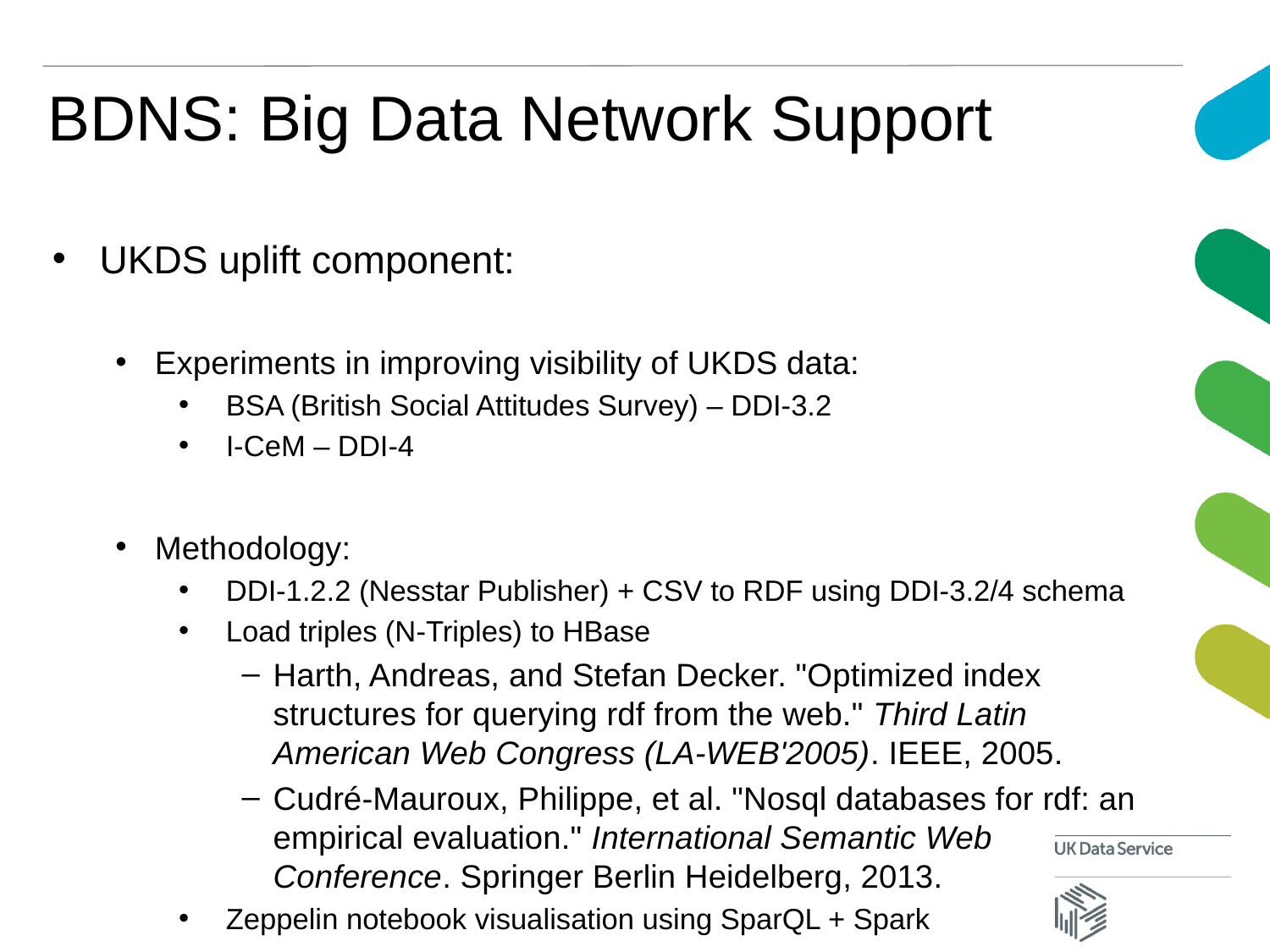

# BDNS: Big Data Network Support
UKDS uplift component:

Experiments in improving visibility of UKDS data:
BSA (British Social Attitudes Survey) – DDI-3.2
I-CeM – DDI-4

Methodology:
DDI-1.2.2 (Nesstar Publisher) + CSV to RDF using DDI-3.2/4 schema
Load triples (N-Triples) to HBase
Harth, Andreas, and Stefan Decker. "Optimized index structures for querying rdf from the web." Third Latin American Web Congress (LA-WEB'2005). IEEE, 2005.
Cudré-Mauroux, Philippe, et al. "Nosql databases for rdf: an empirical evaluation." International Semantic Web Conference. Springer Berlin Heidelberg, 2013.
Zeppelin notebook visualisation using SparQL + Spark